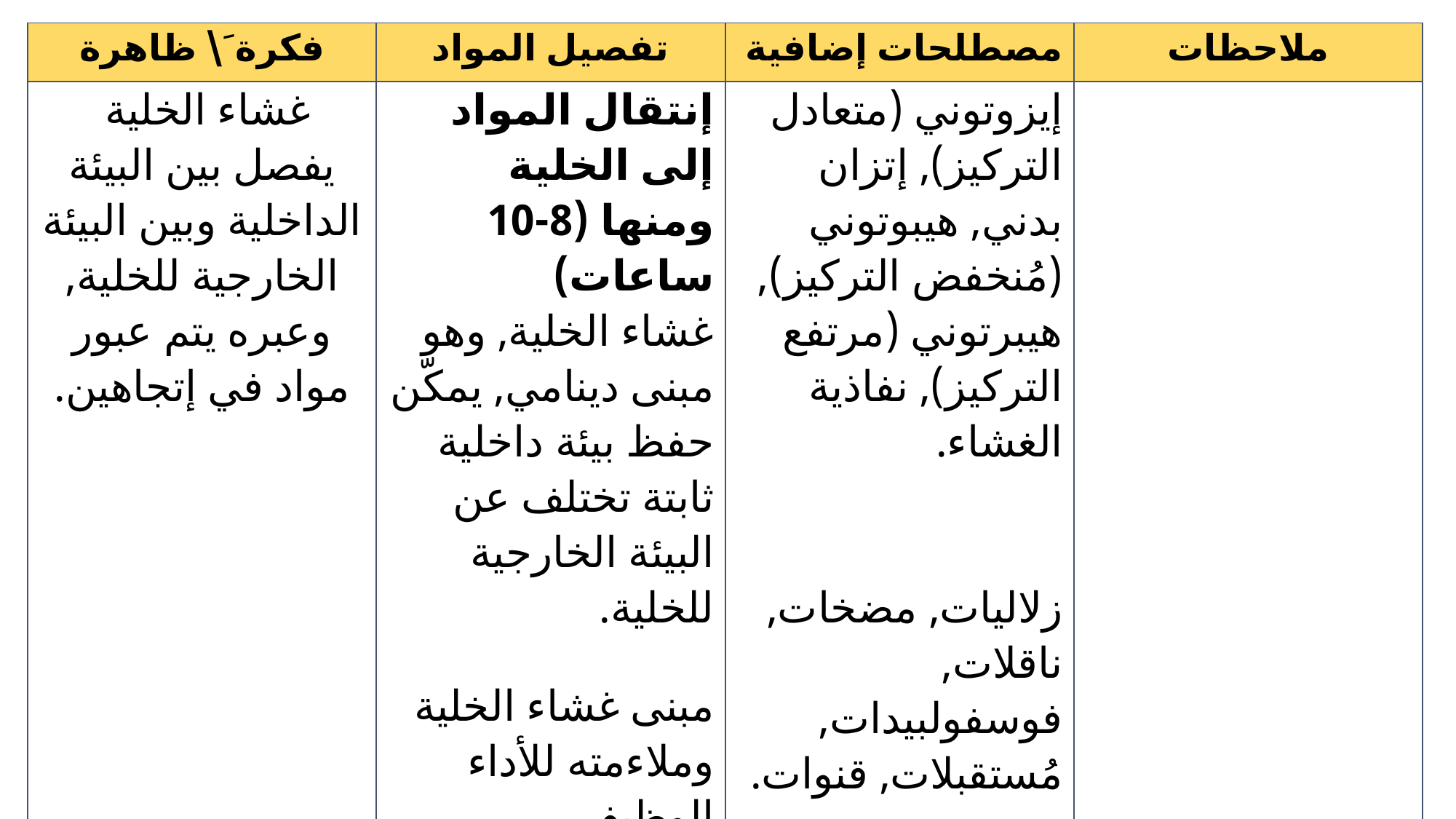

| فكرة َ\ ظاهرة | تفصيل المواد | مصطلحات إضافية | ملاحظات |
| --- | --- | --- | --- |
| غشاء الخلية يفصل بين البيئة الداخلية وبين البيئة الخارجية للخلية, وعبره يتم عبور مواد في إتجاهين. | إنتقال المواد إلى الخلية ومنها (8-10 ساعات) غشاء الخلية, وهو مبنى دينامي, يمكّن حفظ بيئة داخلية ثابتة تختلف عن البيئة الخارجية للخلية. مبنى غشاء الخلية وملاءمته للأداء الوظيفي. | إيزوتوني (متعادل التركيز), إتزان بدني, هيبوتوني (مُنخفض التركيز), هيبرتوني (مرتفع التركيز), نفاذية الغشاء.     زلاليات, مضخات, ناقلات, فوسفولبيدات, مُستقبلات, قنوات. |  |